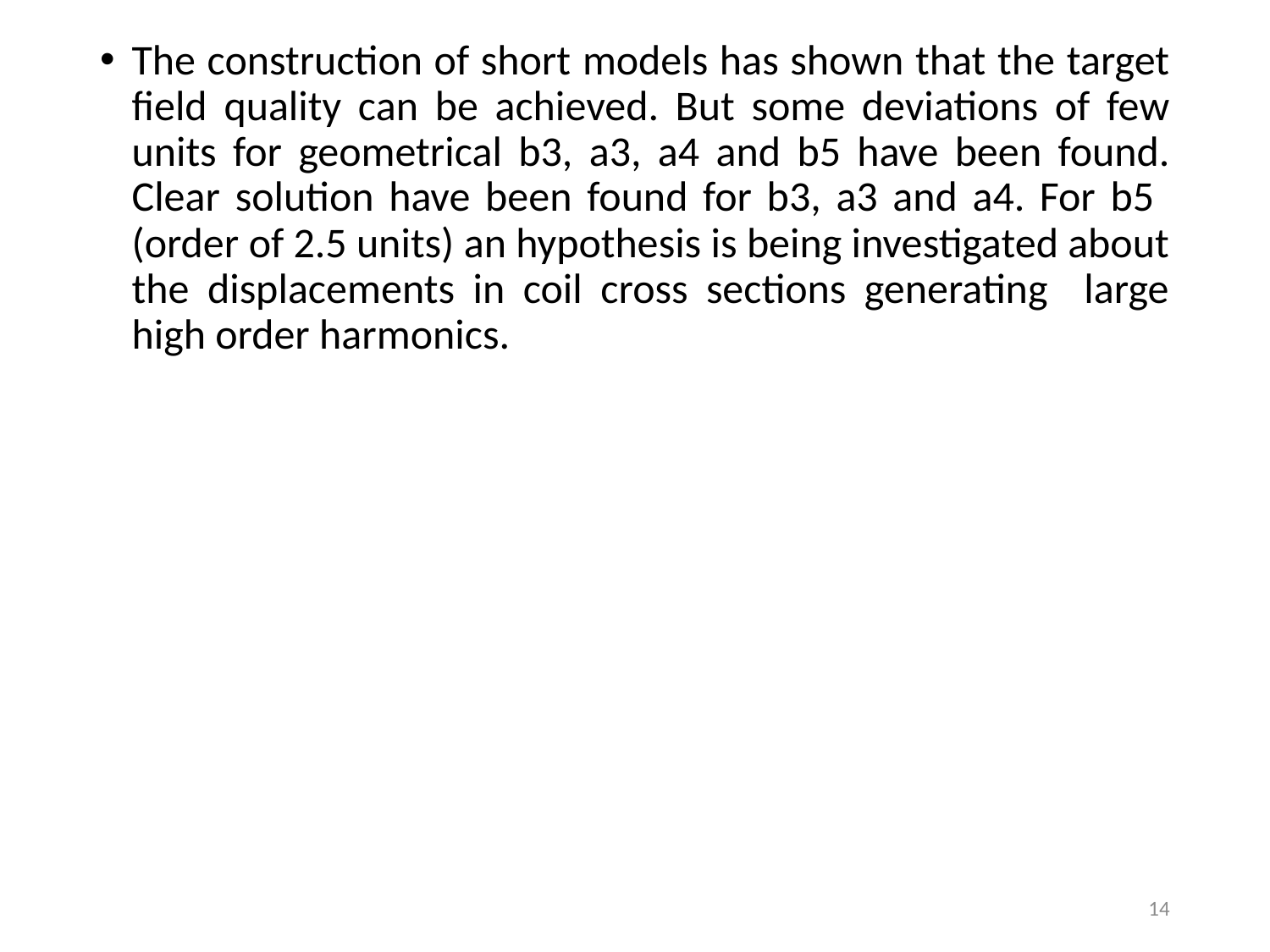

The construction of short models has shown that the target field quality can be achieved. But some deviations of few units for geometrical b3, a3, a4 and b5 have been found. Clear solution have been found for b3, a3 and a4. For b5  (order of 2.5 units) an hypothesis is being investigated about the displacements in coil cross sections generating  large high order harmonics.

14